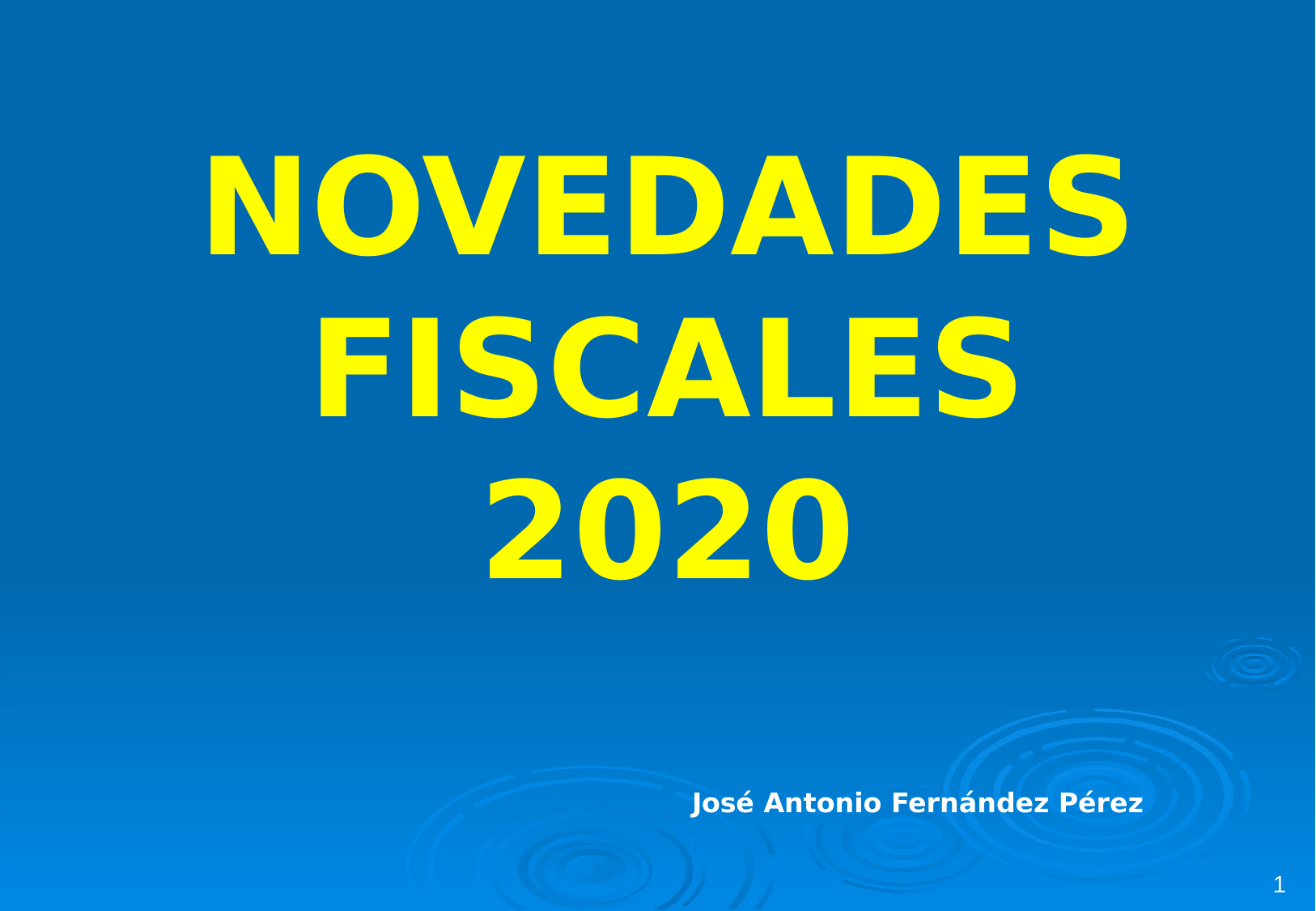

NOVEDADES FISCALES
2020
José Antonio Fernández Pérez
1